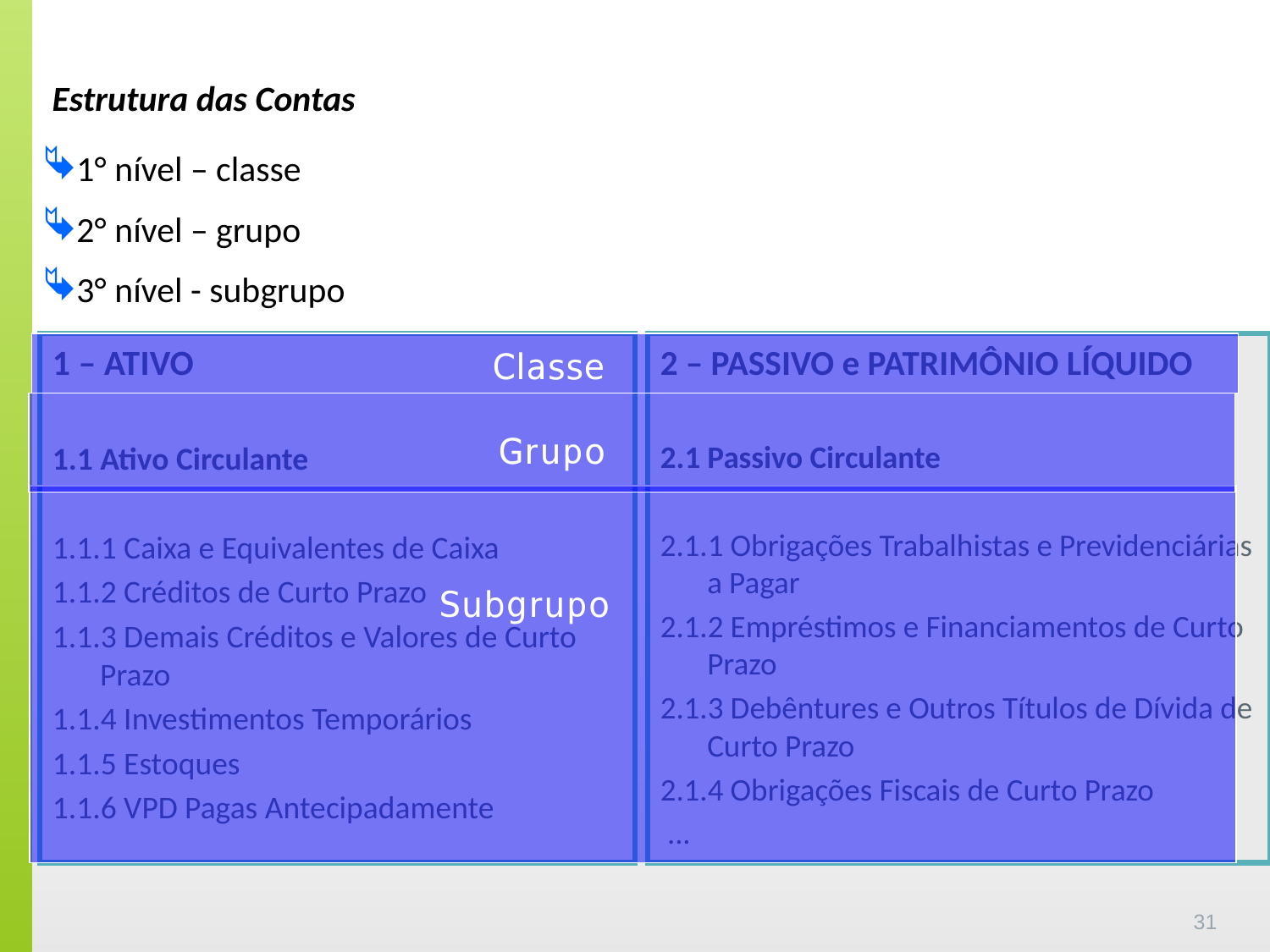

Estrutura das Contas
1° nível – classe
2° nível – grupo
3° nível - subgrupo

1 – ATIVO

1.1 Ativo Circulante

1.1.1 Caixa e Equivalentes de Caixa
1.1.2 Créditos de Curto Prazo
1.1.3 Demais Créditos e Valores de Curto Prazo
1.1.4 Investimentos Temporários
1.1.5 Estoques
1.1.6 VPD Pagas Antecipadamente

2 – PASSIVO e PATRIMÔNIO LÍQUIDO

2.1 Passivo Circulante

2.1.1 Obrigações Trabalhistas e Previdenciárias a Pagar
2.1.2 Empréstimos e Financiamentos de Curto Prazo
2.1.3 Debêntures e Outros Títulos de Dívida de Curto Prazo
2.1.4 Obrigações Fiscais de Curto Prazo
 ...

Classe

Grupo

Subgrupo
31